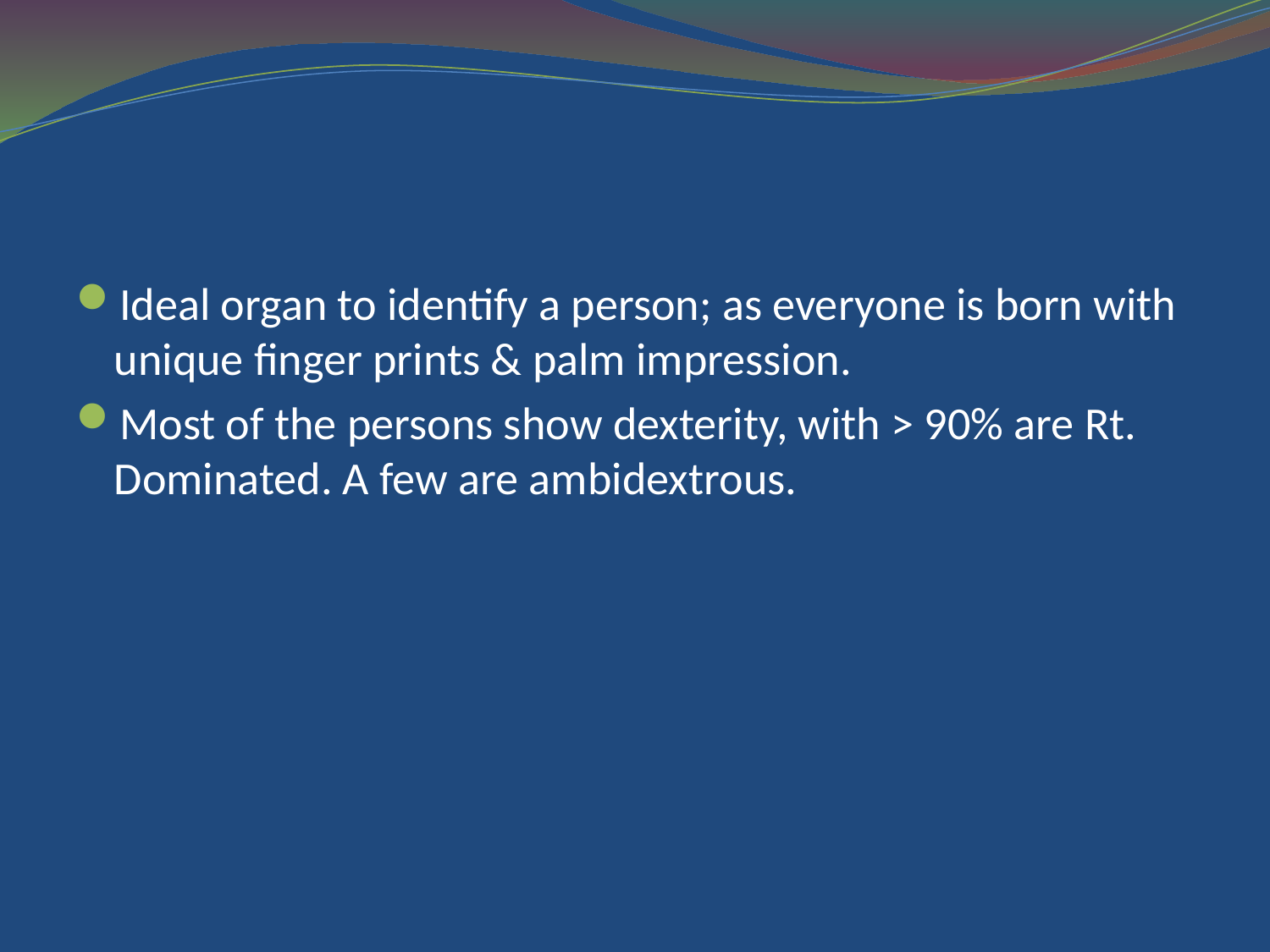

#
Ideal organ to identify a person; as everyone is born with unique finger prints & palm impression.
Most of the persons show dexterity, with > 90% are Rt. Dominated. A few are ambidextrous.